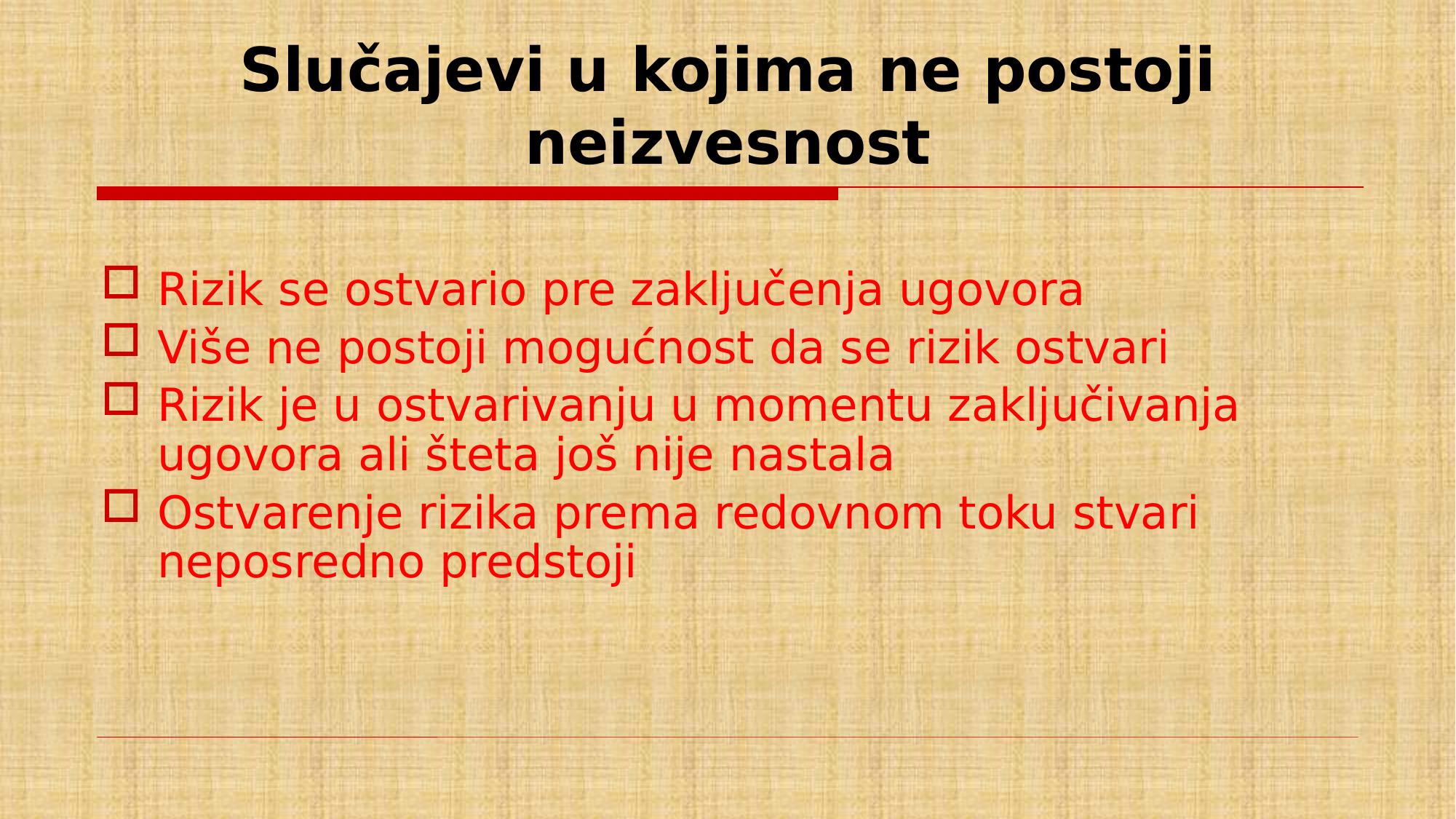

# Slučajevi u kojima ne postoji neizvesnost
Rizik se ostvario pre zaključenja ugovora
Više ne postoji mogućnost da se rizik ostvari
Rizik je u ostvarivanju u momentu zaključivanja ugovora ali šteta još nije nastala
Ostvarenje rizika prema redovnom toku stvari neposredno predstoji